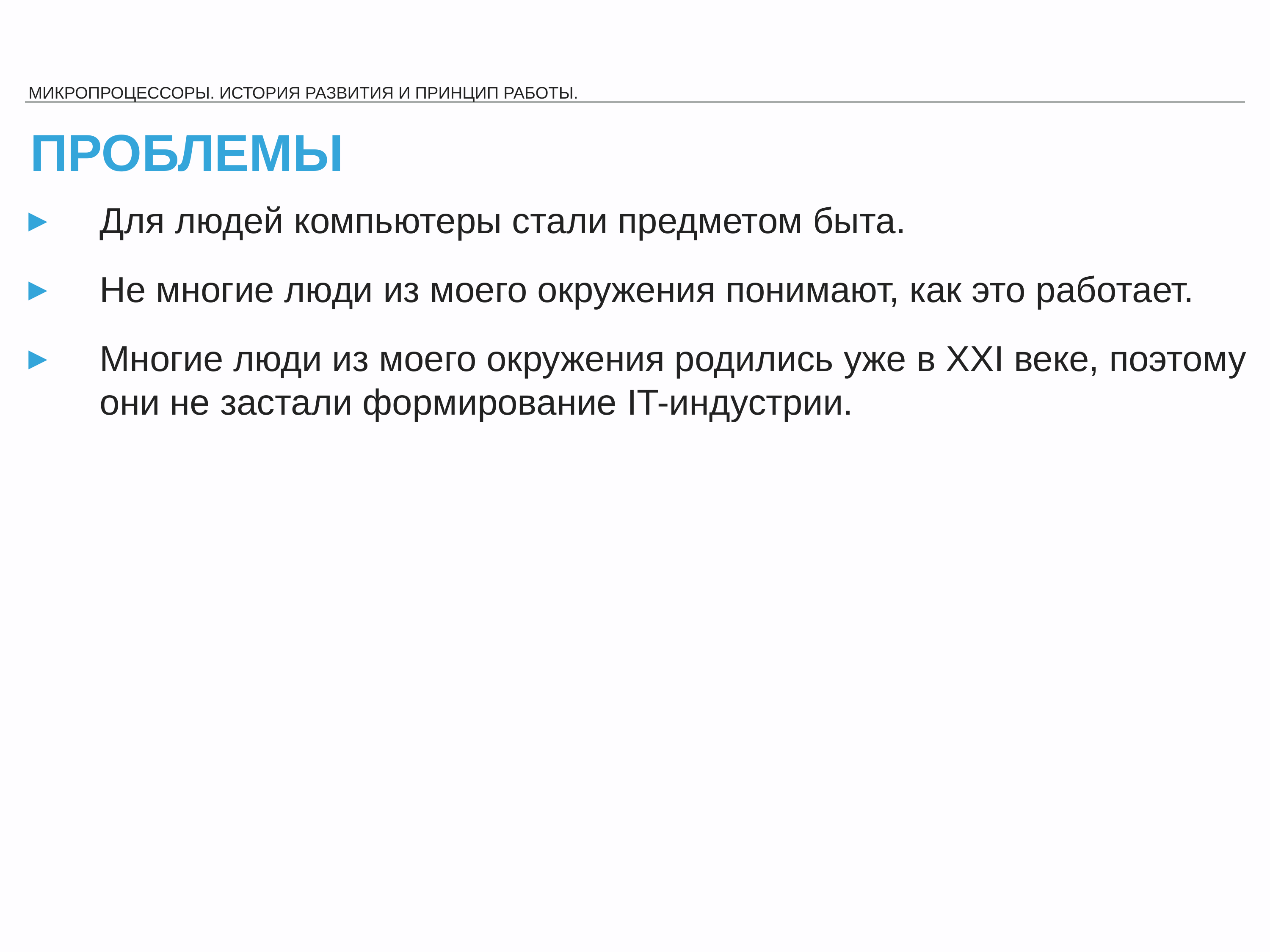

Микропроцессоры. История развития и принцип работы.
# Проблемы
Для людей компьютеры стали предметом быта.
Не многие люди из моего окружения понимают, как это работает.
Многие люди из моего окружения родились уже в XXI веке, поэтому они не застали формирование IT-индустрии.